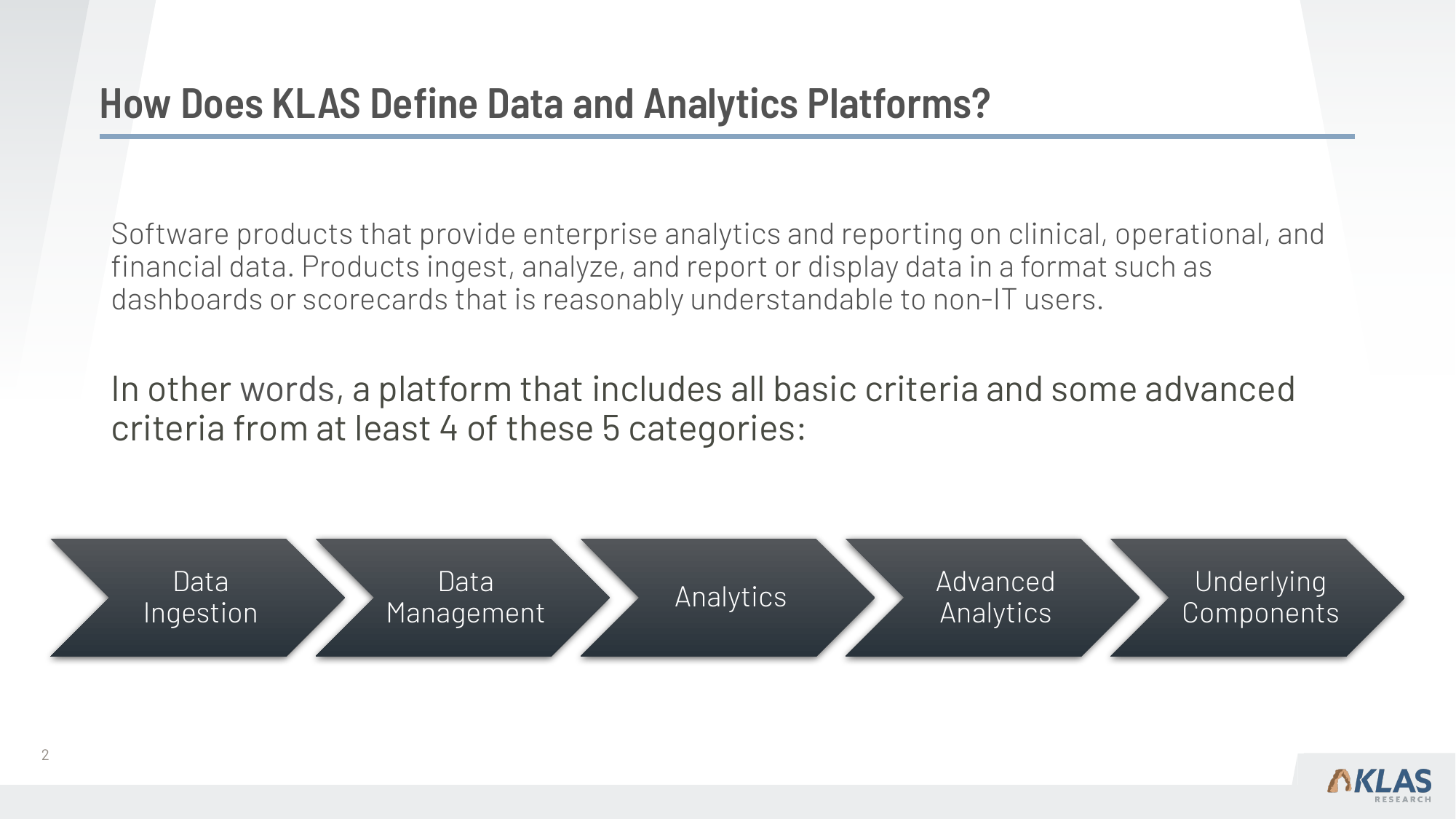

# How Does KLAS Define Data and Analytics Platforms?
Software products that provide enterprise analytics and reporting on clinical, operational, and financial data. Products ingest, analyze, and report or display data in a format such as dashboards or scorecards that is reasonably understandable to non-IT users.

In other words, a platform that includes all basic criteria and some advanced criteria from at least 4 of these 5 categories:
Data Ingestion
Data Management
Analytics
Advanced Analytics
Underlying Components